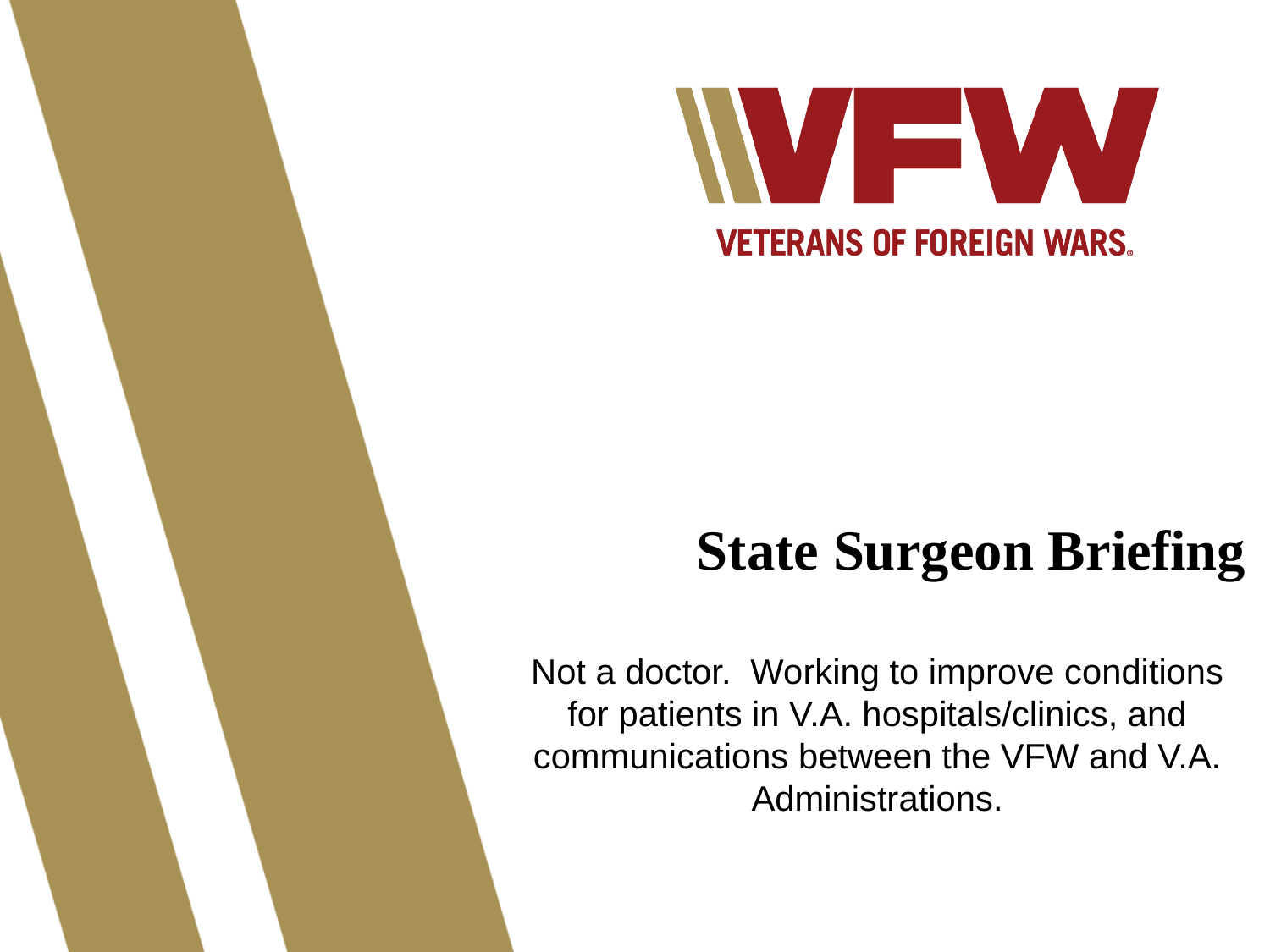

State Surgeon Briefing

Not a doctor.  Working to improve conditions for patients in V.A. hospitals/clinics, and communications between the VFW and V.A. Administrations.